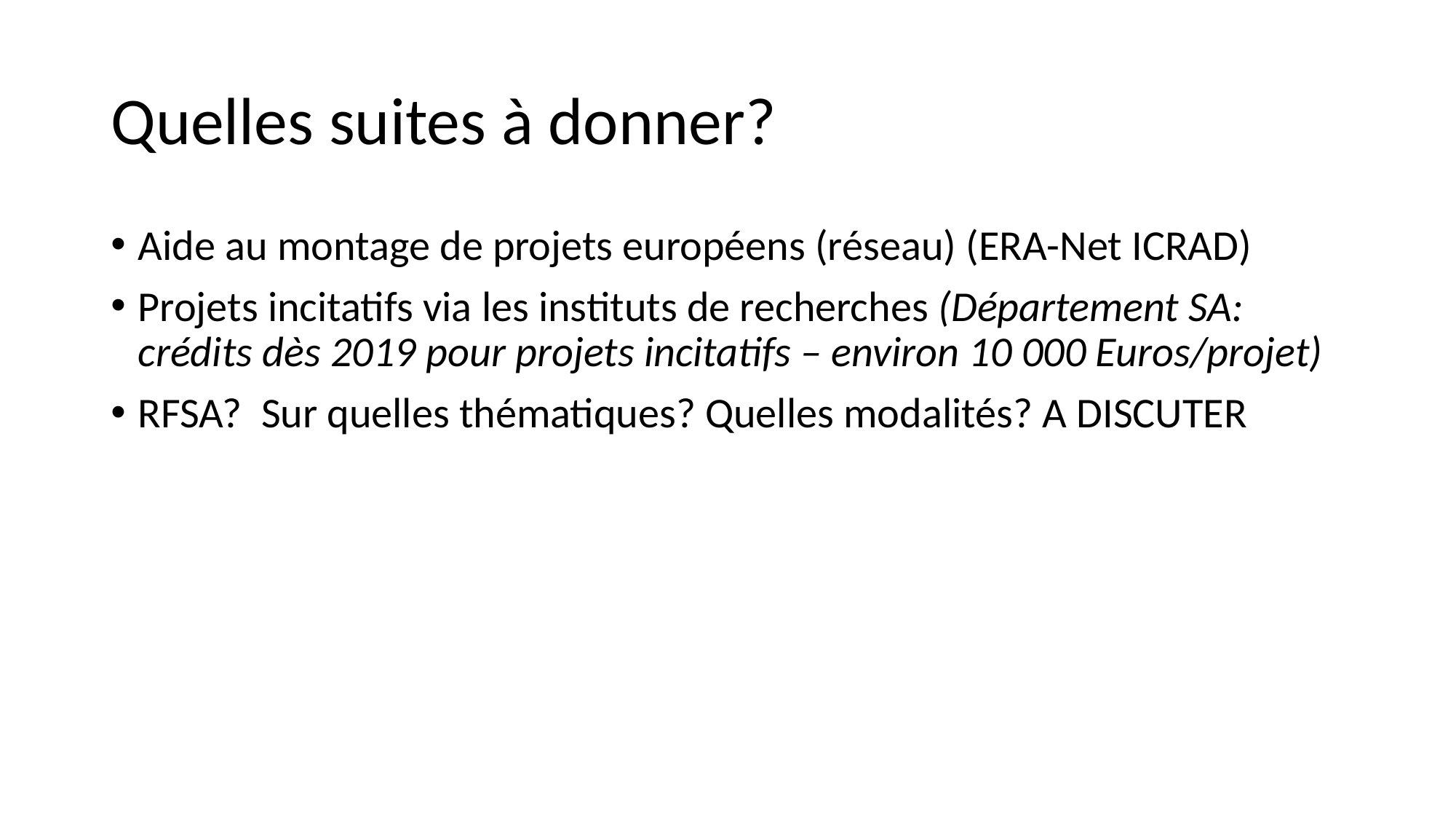

# Quelles suites à donner?
Aide au montage de projets européens (réseau) (ERA-Net ICRAD)
Projets incitatifs via les instituts de recherches (Département SA: crédits dès 2019 pour projets incitatifs – environ 10 000 Euros/projet)
RFSA?  Sur quelles thématiques? Quelles modalités? A DISCUTER